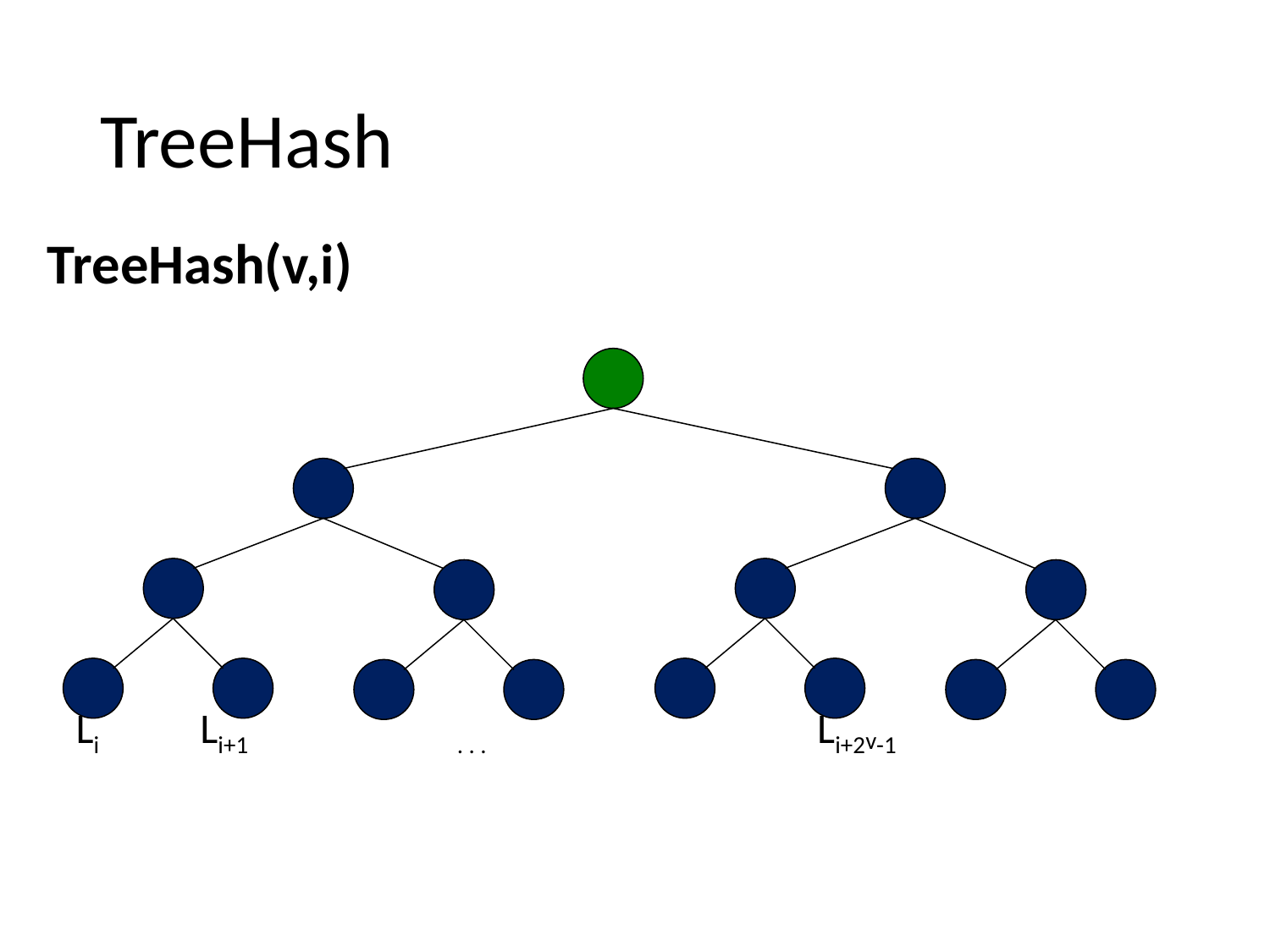

# TreeHash
TreeHash(v,i)

   Li           Li+1                                      . . .                                                            Li+2v-1